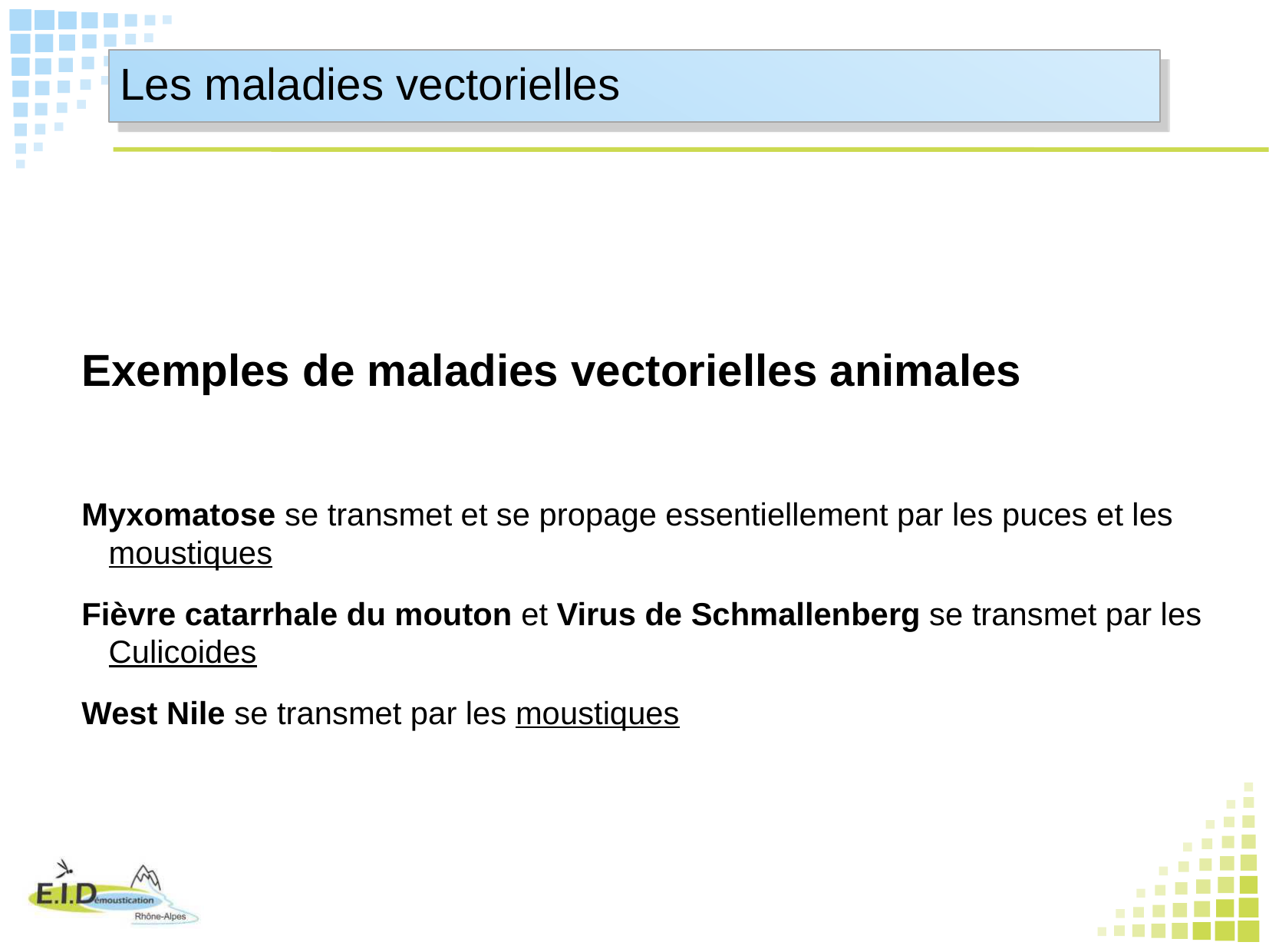

Les maladies vectorielles
Exemples de maladies vectorielles animales

Myxomatose se transmet et se propage essentiellement par les puces et les moustiques
Fièvre catarrhale du mouton et Virus de Schmallenberg se transmet par les Culicoides
West Nile se transmet par les moustiques